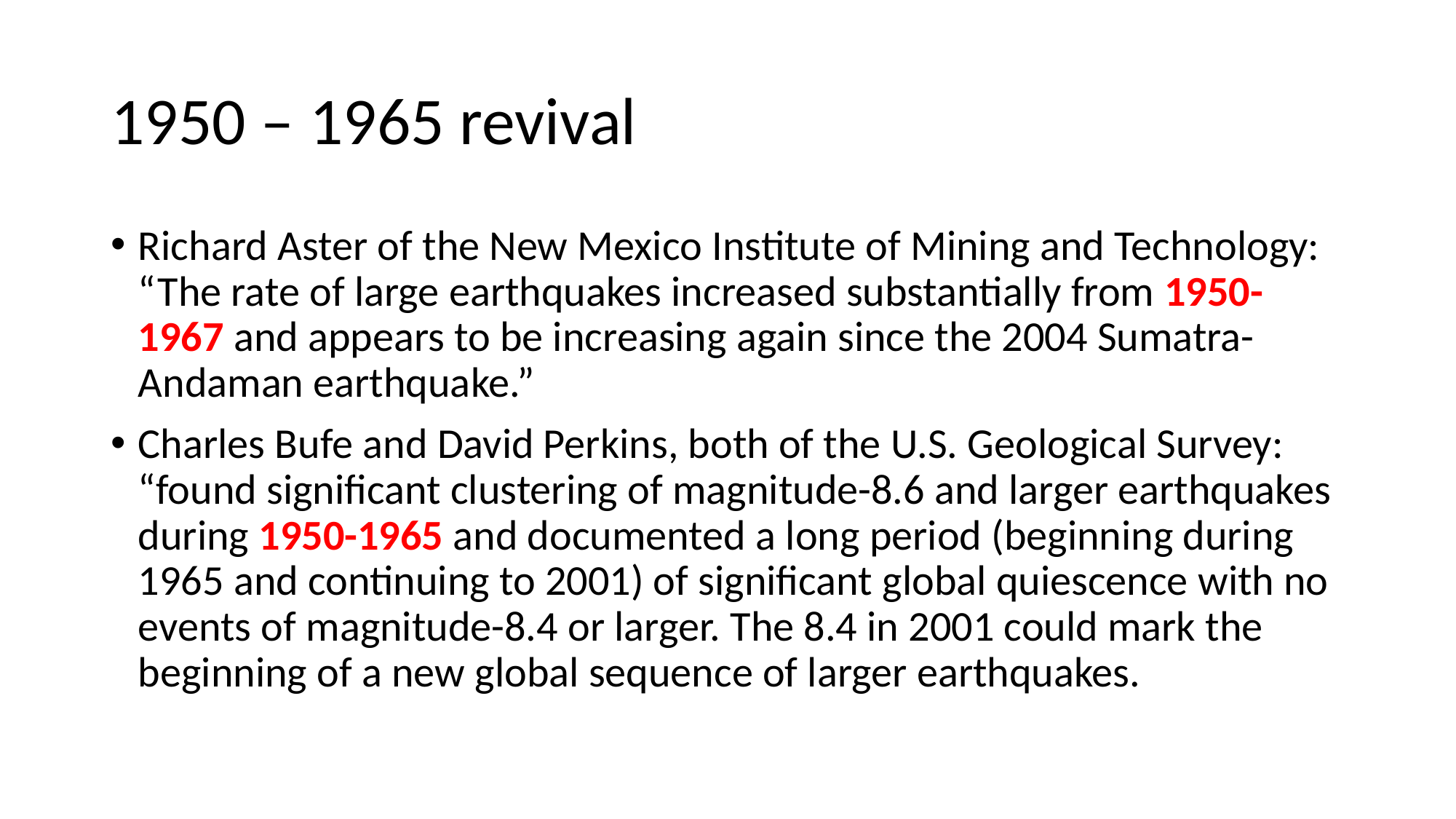

# 1950 – 1965 revival
Richard Aster of the New Mexico Institute of Mining and Technology: “The rate of large earthquakes increased substantially from 1950-1967 and appears to be increasing again since the 2004 Sumatra-Andaman earthquake.”
Charles Bufe and David Perkins, both of the U.S. Geological Survey:  “found significant clustering of magnitude-8.6 and larger earthquakes during 1950-1965 and documented a long period (beginning during 1965 and continuing to 2001) of significant global quiescence with no events of magnitude-8.4 or larger. The 8.4 in 2001 could mark the beginning of a new global sequence of larger earthquakes.